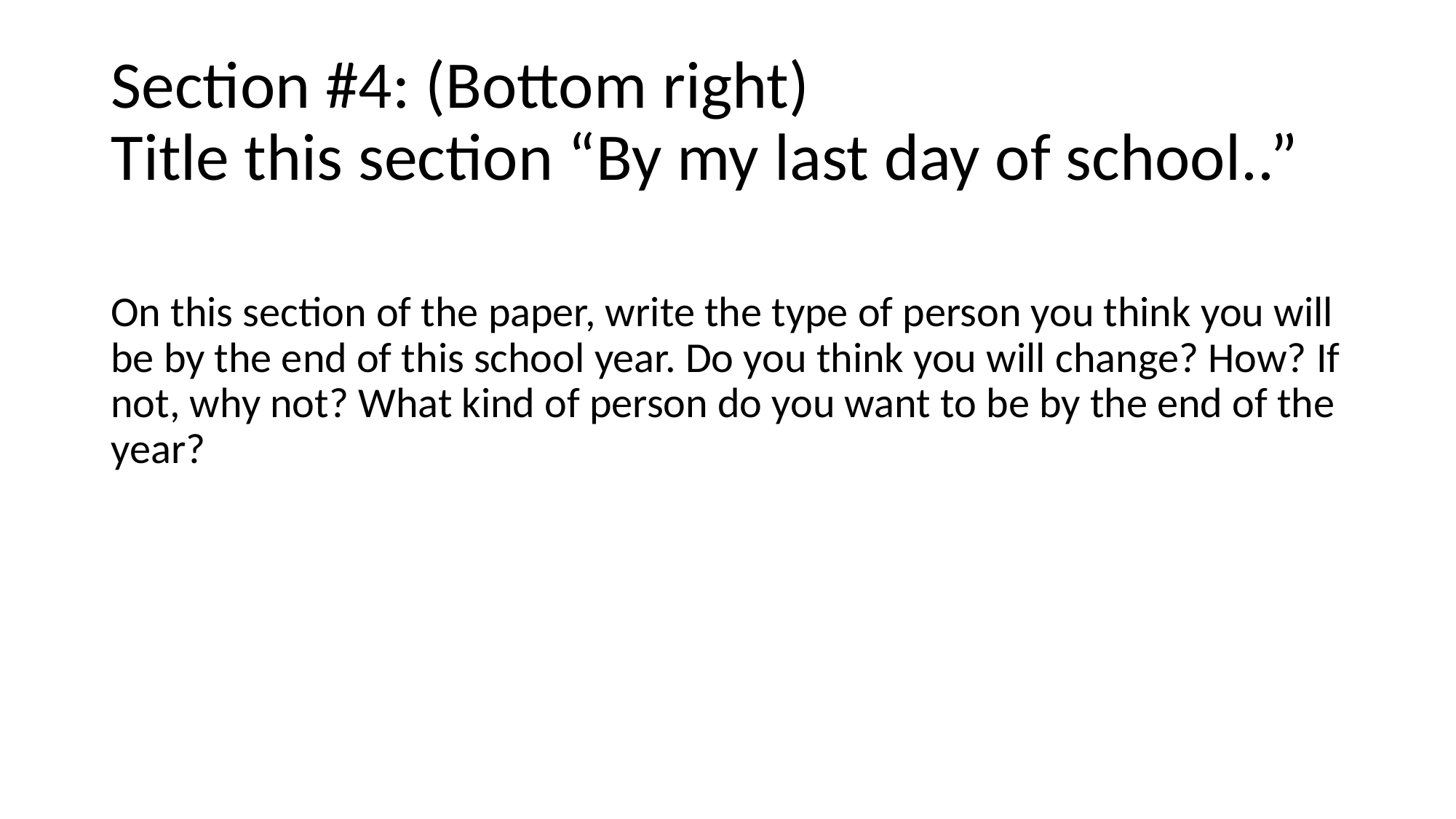

# Section #4: (Bottom right) Title this section “By my last day of school..”

On this section of the paper, write the type of person you think you will be by the end of this school year. Do you think you will change? How? If not, why not? What kind of person do you want to be by the end of the year?